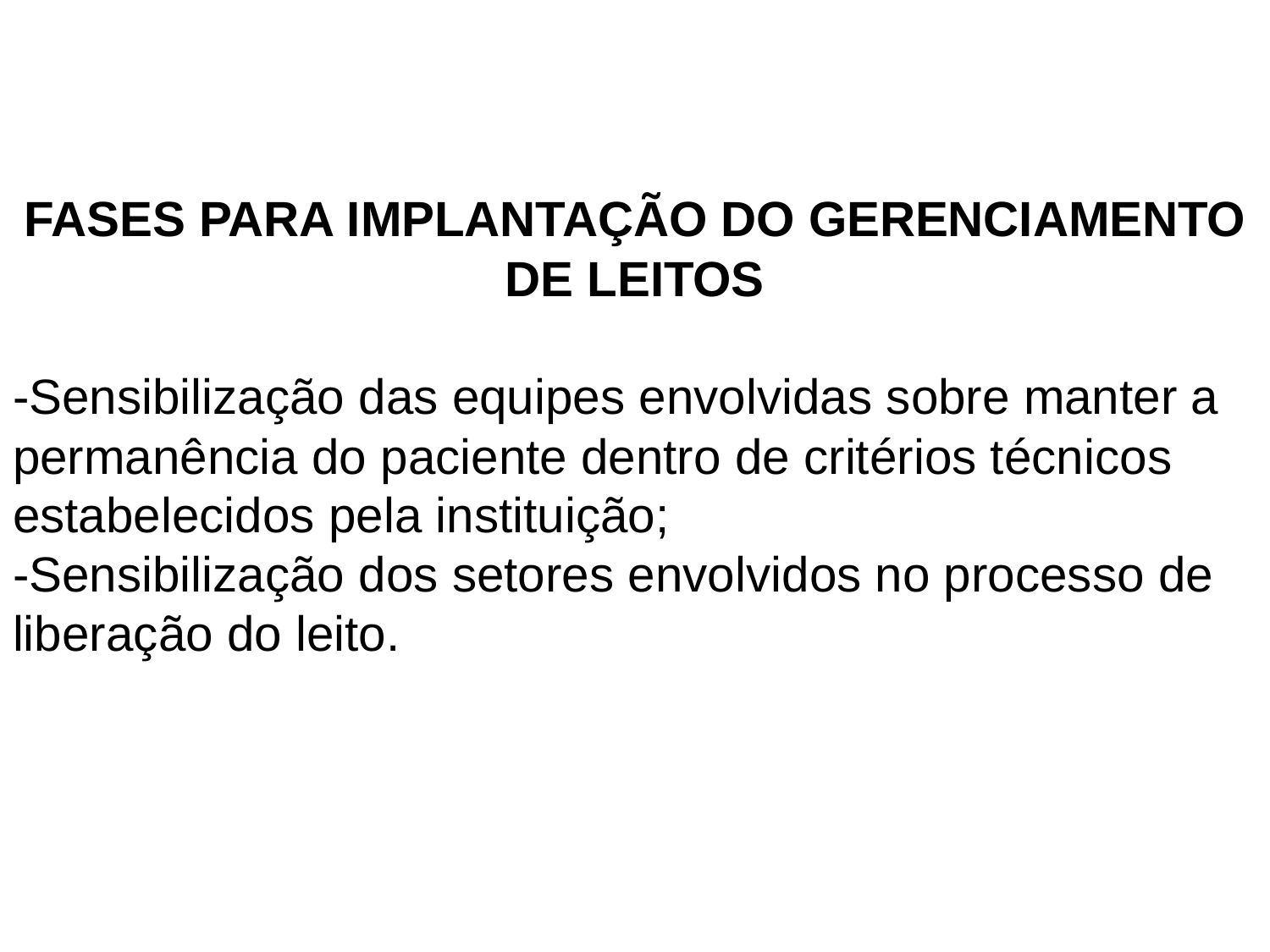

FASES PARA IMPLANTAÇÃO DO GERENCIAMENTO DE LEITOS

-Sensibilização das equipes envolvidas sobre manter a permanência do paciente dentro de critérios técnicos estabelecidos pela instituição;
-Sensibilização dos setores envolvidos no processo de liberação do leito.